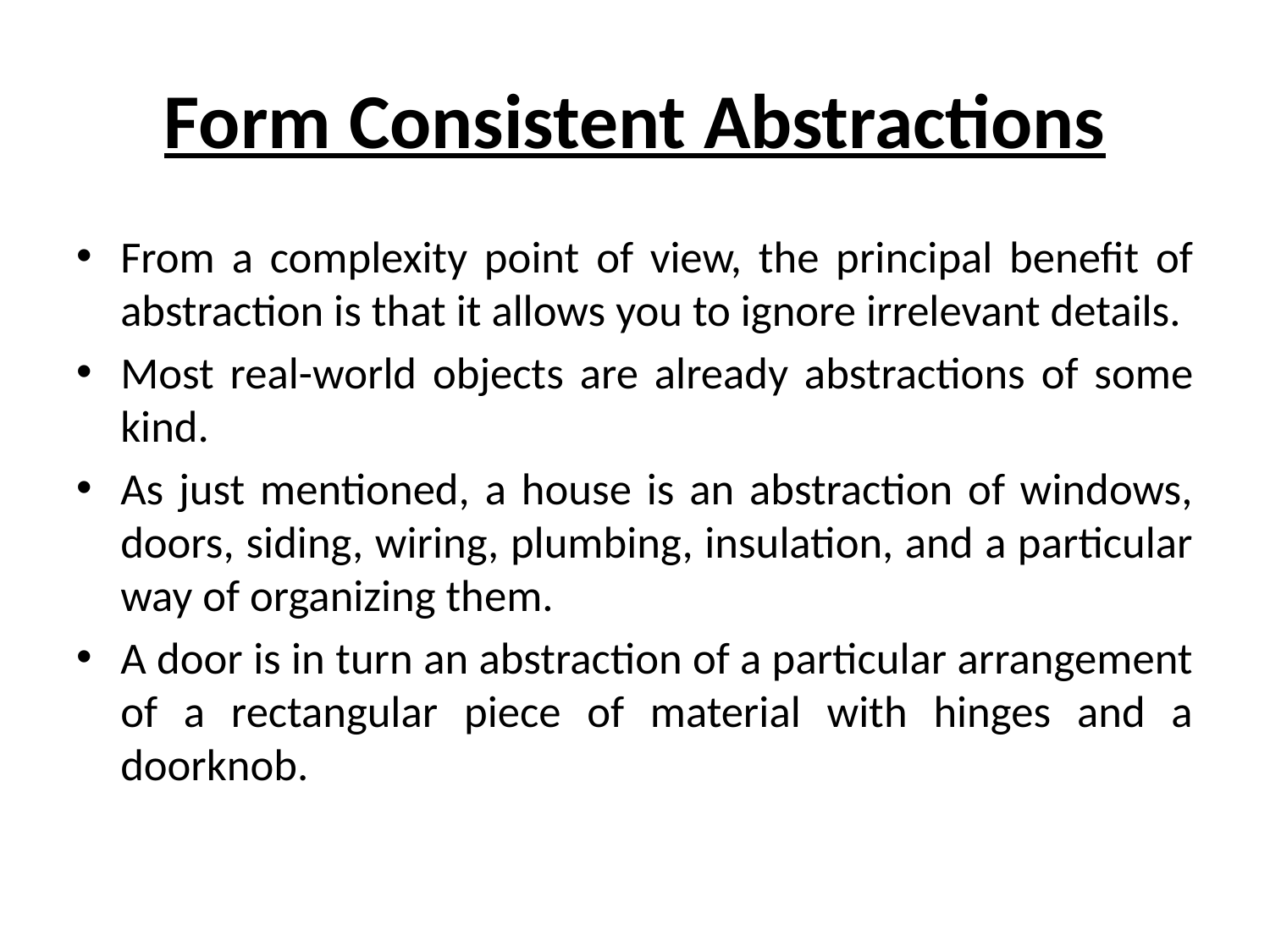

# Form Consistent Abstractions
From a complexity point of view, the principal benefit of abstraction is that it allows you to ignore irrelevant details.
Most real-world objects are already abstractions of some kind.
As just mentioned, a house is an abstraction of windows, doors, siding, wiring, plumbing, insulation, and a particular way of organizing them.
A door is in turn an abstraction of a particular arrangement of a rectangular piece of material with hinges and a doorknob.